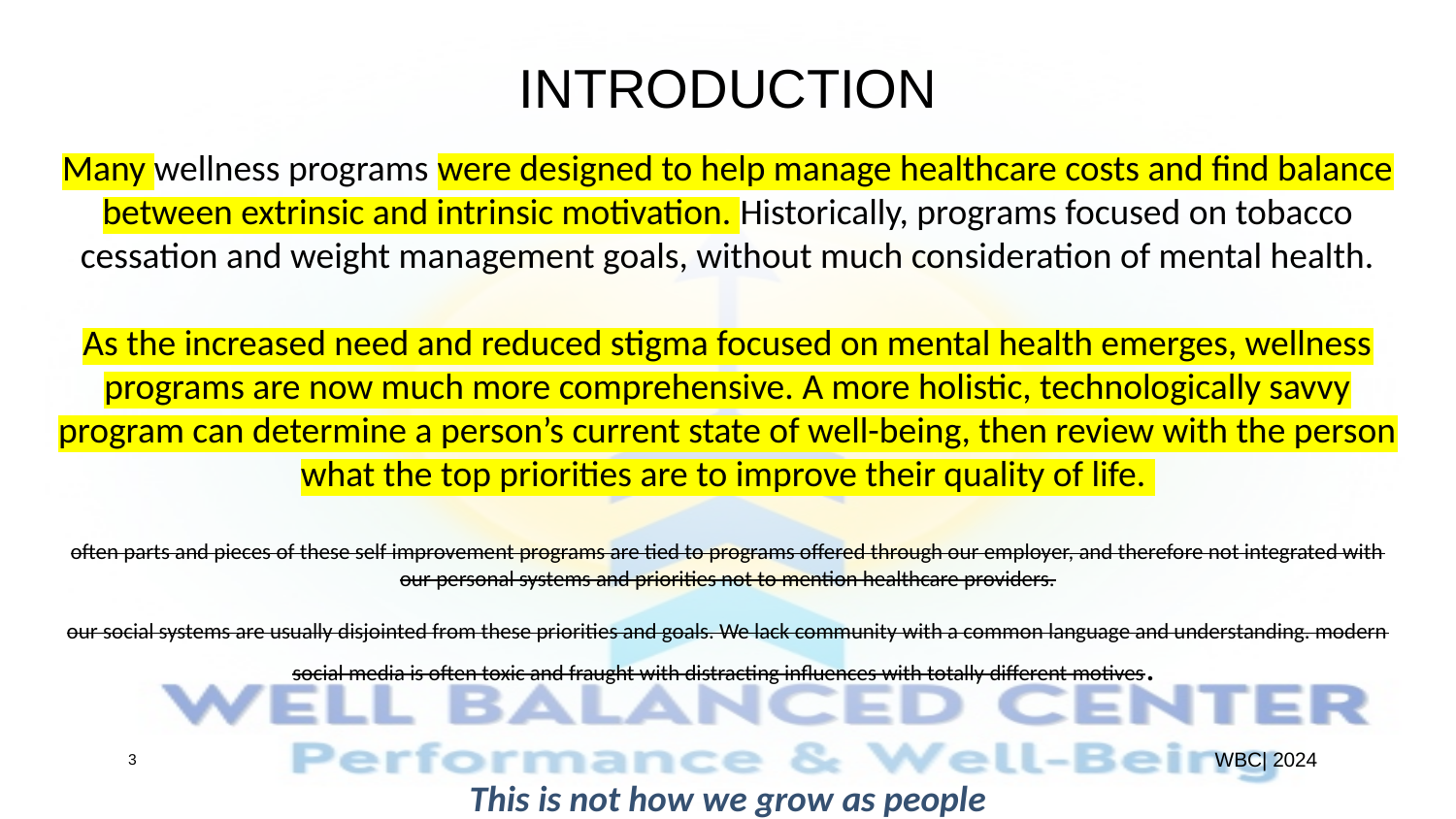

# Introduction
Many wellness programs were designed to help manage healthcare costs and find balance between extrinsic and intrinsic motivation. Historically, programs focused on tobacco cessation and weight management goals, without much consideration of mental health.

As the increased need and reduced stigma focused on mental health emerges, wellness programs are now much more comprehensive. A more holistic, technologically savvy program can determine a person’s current state of well-being, then review with the person what the top priorities are to improve their quality of life.

often parts and pieces of these self improvement programs are tied to programs offered through our employer, and therefore not integrated with our personal systems and priorities not to mention healthcare providers.

our social systems are usually disjointed from these priorities and goals. We lack community with a common language and understanding. modern social media is often toxic and fraught with distracting influences with totally different motives.

This is not how we grow as people
3
WBC| 2024